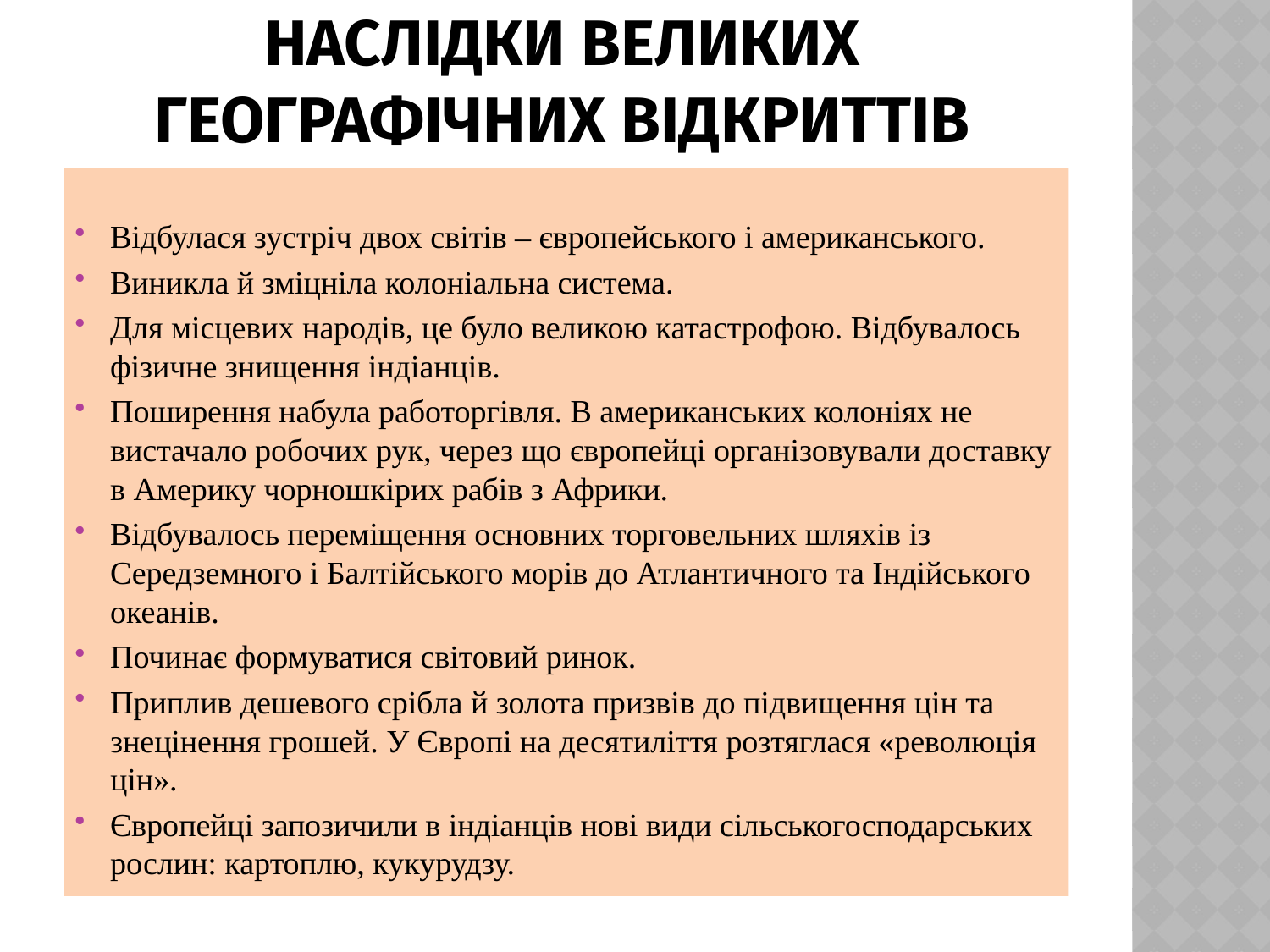

# Наслідки Великих географічних відкриттів

Відбулася зустріч двох світів – європейського і американського.
Виникла й зміцніла колоніальна система.
Для місцевих народів, це було великою катастрофою. Відбувалось фізичне знищення індіанців.
Поширення набула работоргівля. В американських колоніях не вистачало робочих рук, через що європейці організовували доставку в Америку чорношкірих рабів з Африки.
Відбувалось переміщення основних торговельних шляхів із Середземного і Балтійського морів до Атлантичного та Індійського океанів.
Починає формуватися світовий ринок.
Приплив дешевого срібла й золота призвів до підвищення цін та знецінення грошей. У Європі на десятиліття розтяглася «революція цін».
Європейці запозичили в індіанців нові види сільськогосподарських рослин: картоплю, кукурудзу.